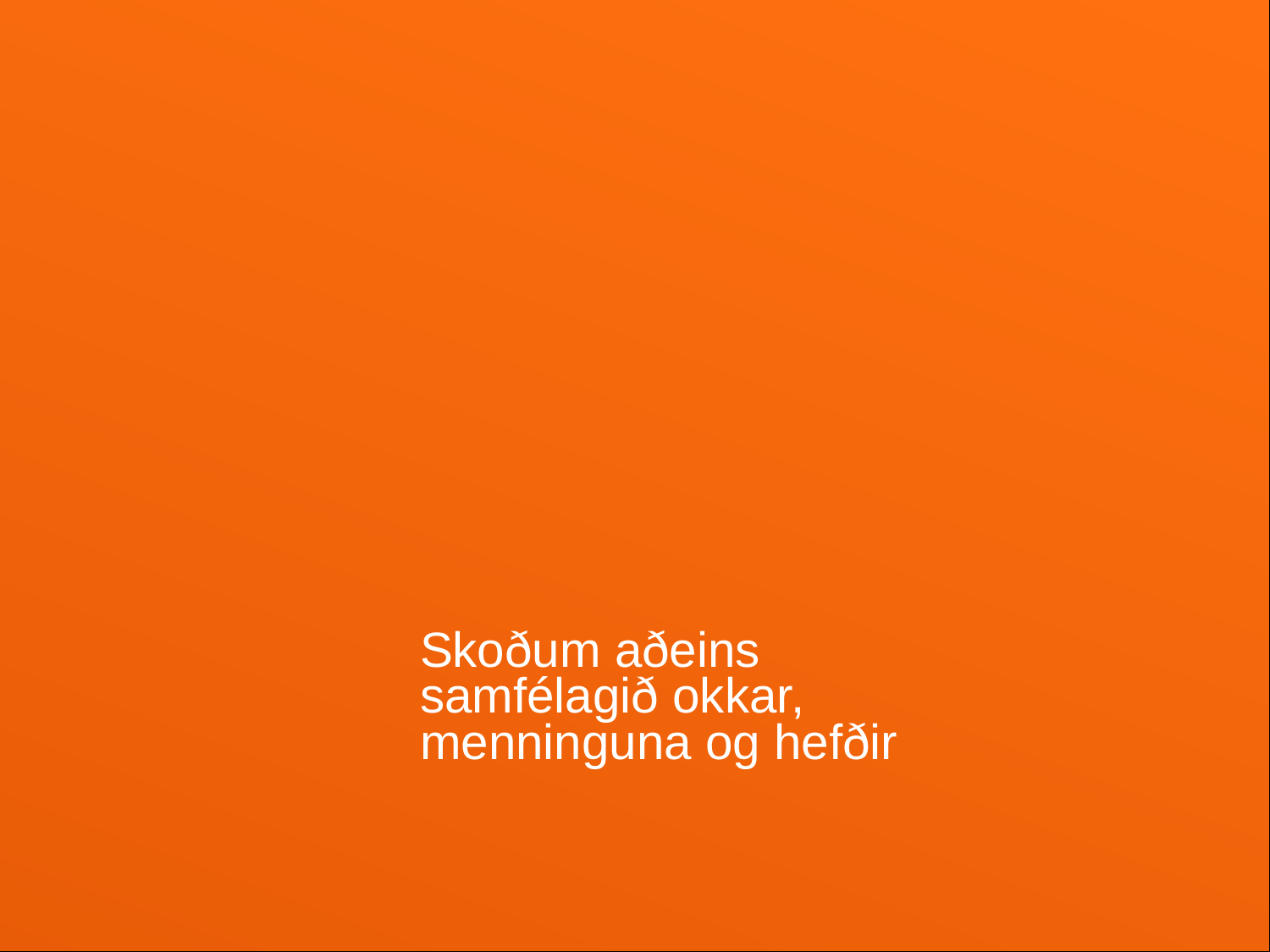

Muna  - við erum að tala um hamingjuna og
Þætti sem hafa áhrif á hana.

Samfélagið
Mennig
Hefðir
Skoðum aðeins
samfélagið okkar,
menninguna og hefðir